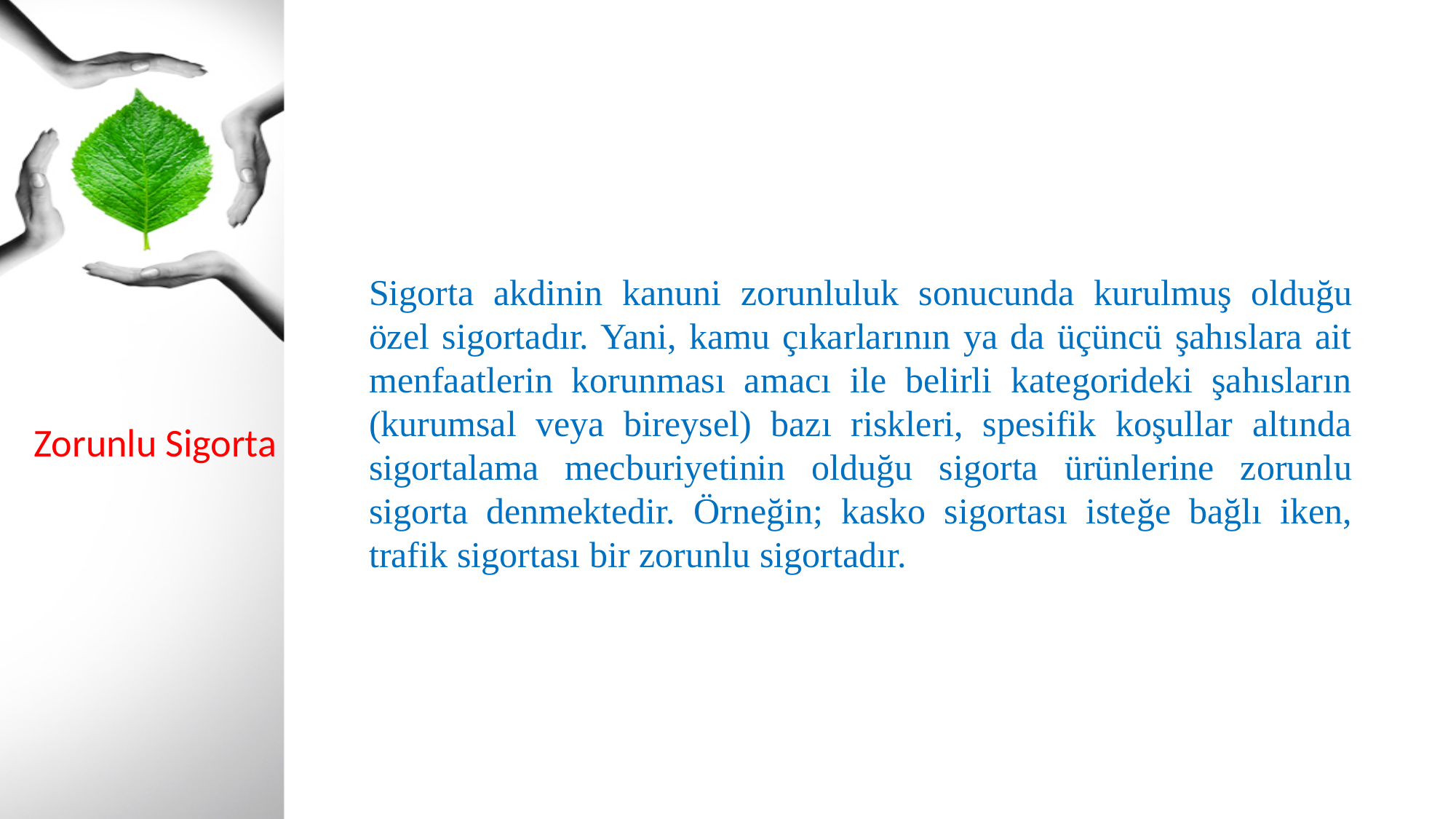

Sigorta akdinin kanuni zorunluluk sonucunda kurulmuş olduğu özel sigortadır. Yani, kamu çıkarlarının ya da üçüncü şahıslara ait menfaatlerin korunması amacı ile belirli kategorideki şahısların (kurumsal veya bireysel) bazı riskleri, spesifik koşullar altında sigortalama mecburiyetinin olduğu sigorta ürünlerine zorunlu sigorta denmektedir. Örneğin; kasko sigortası isteğe bağlı iken, trafik sigortası bir zorunlu sigortadır.
# Zorunlu Sigorta